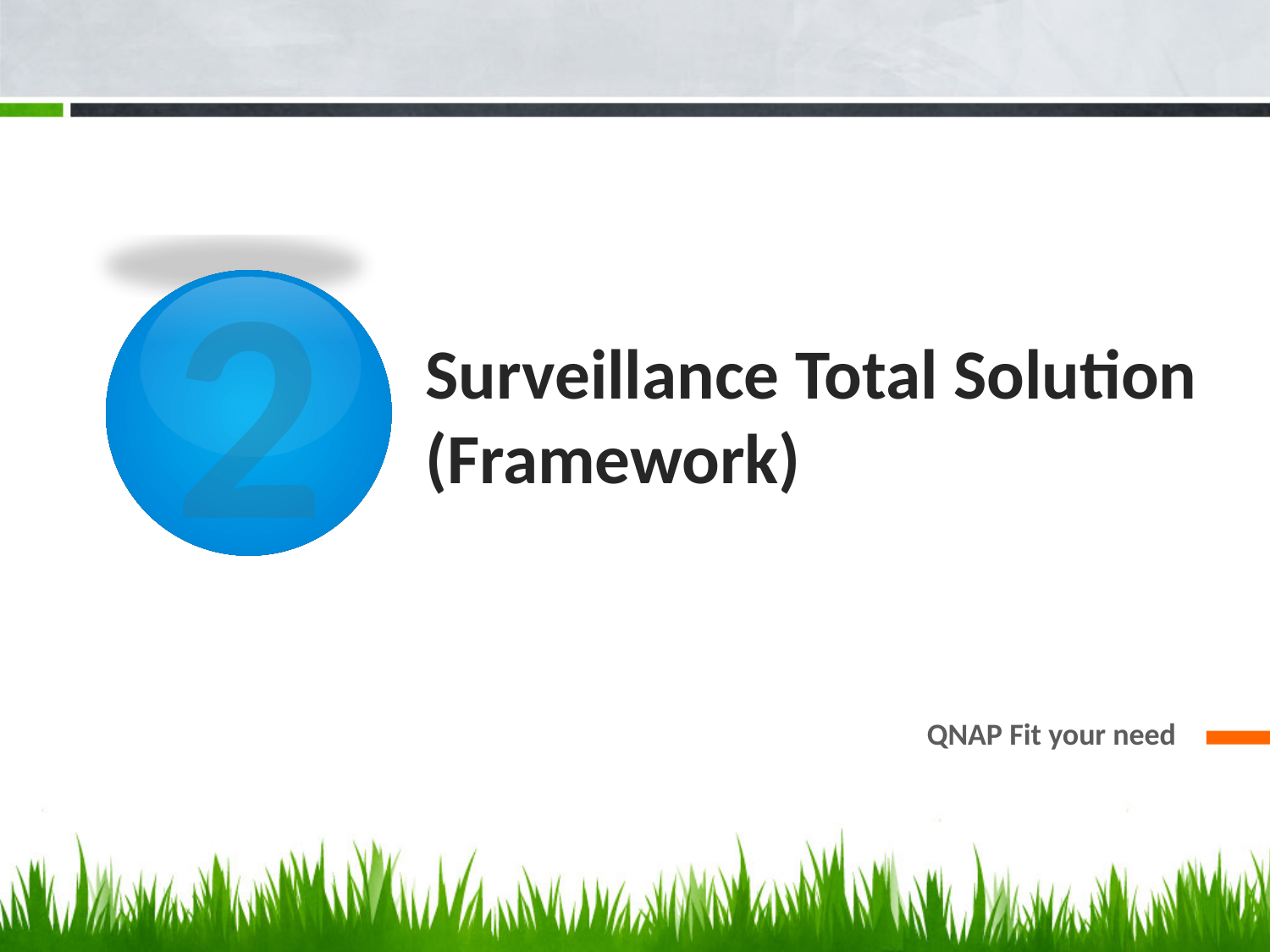

2

# Surveillance Total Solution (Framework)
QNAP Fit your need